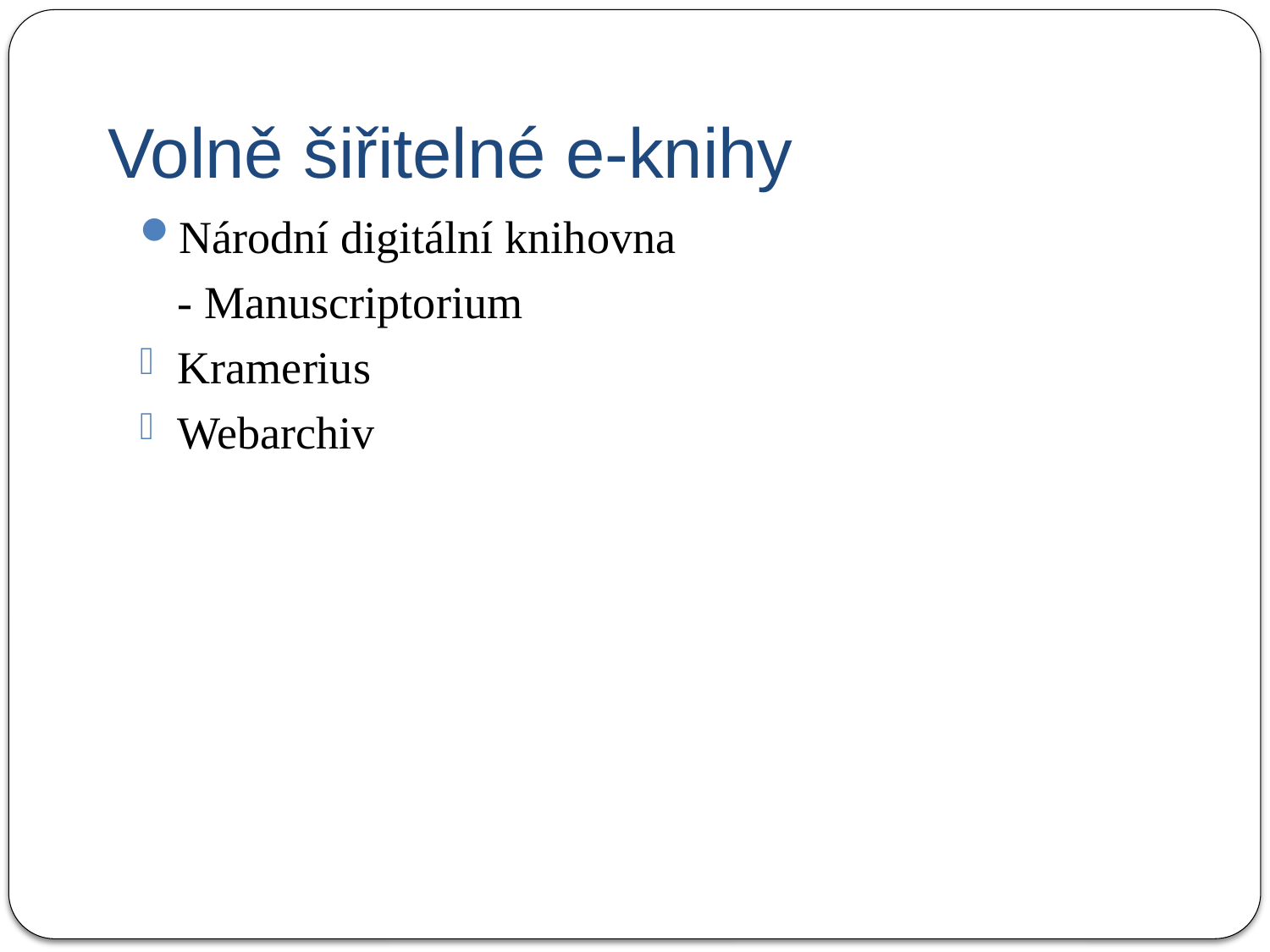

# Volně šiřitelné e-knihy
Národní digitální knihovna
	- Manuscriptorium
Kramerius
Webarchiv